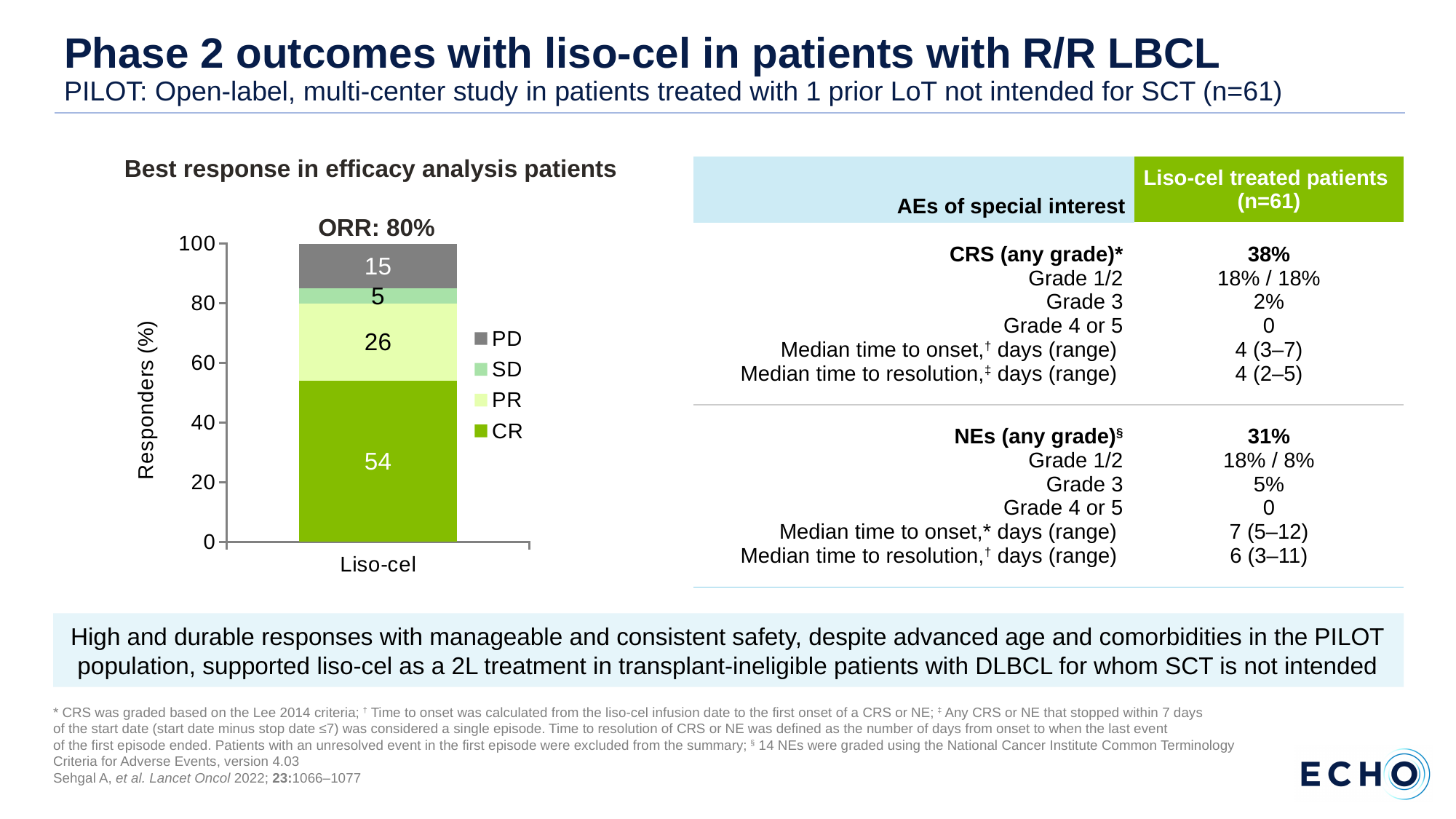

# Phase 2 outcomes with liso-cel in patients with R/R LBCL PILOT: Open-label, multi-center study in patients treated with 1 prior LoT not intended for SCT (n=61)
Best response in efficacy analysis patients
| AEs of special interest | Liso-cel treated patients (n=61) |
| --- | --- |
| CRS (any grade)\* Grade 1/2 Grade 3 Grade 4 or 5 Median time to onset,† days (range) Median time to resolution,‡ days (range) | 38% 18% / 18% 2% 0 4 (3–7) 4 (2–5) |
| NEs (any grade)§ Grade 1/2 Grade 3 Grade 4 or 5 Median time to onset,\* days (range) Median time to resolution,† days (range) | 31% 18% / 8% 5% 0 7 (5–12) 6 (3–11) |
ORR: 80%

### Chart

| Category | CR | PR | SD | PD |
|---|---|---|---|---|
| Liso-cel | 54.0 | 26.0 | 5.0 | 15.0 |
High and durable responses with manageable and consistent safety, despite advanced age and comorbidities in the PILOT population, supported liso-cel as a 2L treatment in transplant-ineligible patients with DLBCL for whom SCT is not intended
* CRS was graded based on the Lee 2014 criteria; † Time to onset was calculated from the liso-cel infusion date to the first onset of a CRS or NE; ‡ Any CRS or NE that stopped within 7 days
of the start date (start date minus stop date ≤7) was considered a single episode. Time to resolution of CRS or NE was defined as the number of days from onset to when the last event
of the first episode ended. Patients with an unresolved event in the first episode were excluded from the summary; § 14 NEs were graded using the National Cancer Institute Common Terminology
Criteria for Adverse Events, version 4.03
Sehgal A, et al. Lancet Oncol 2022; 23:1066–1077